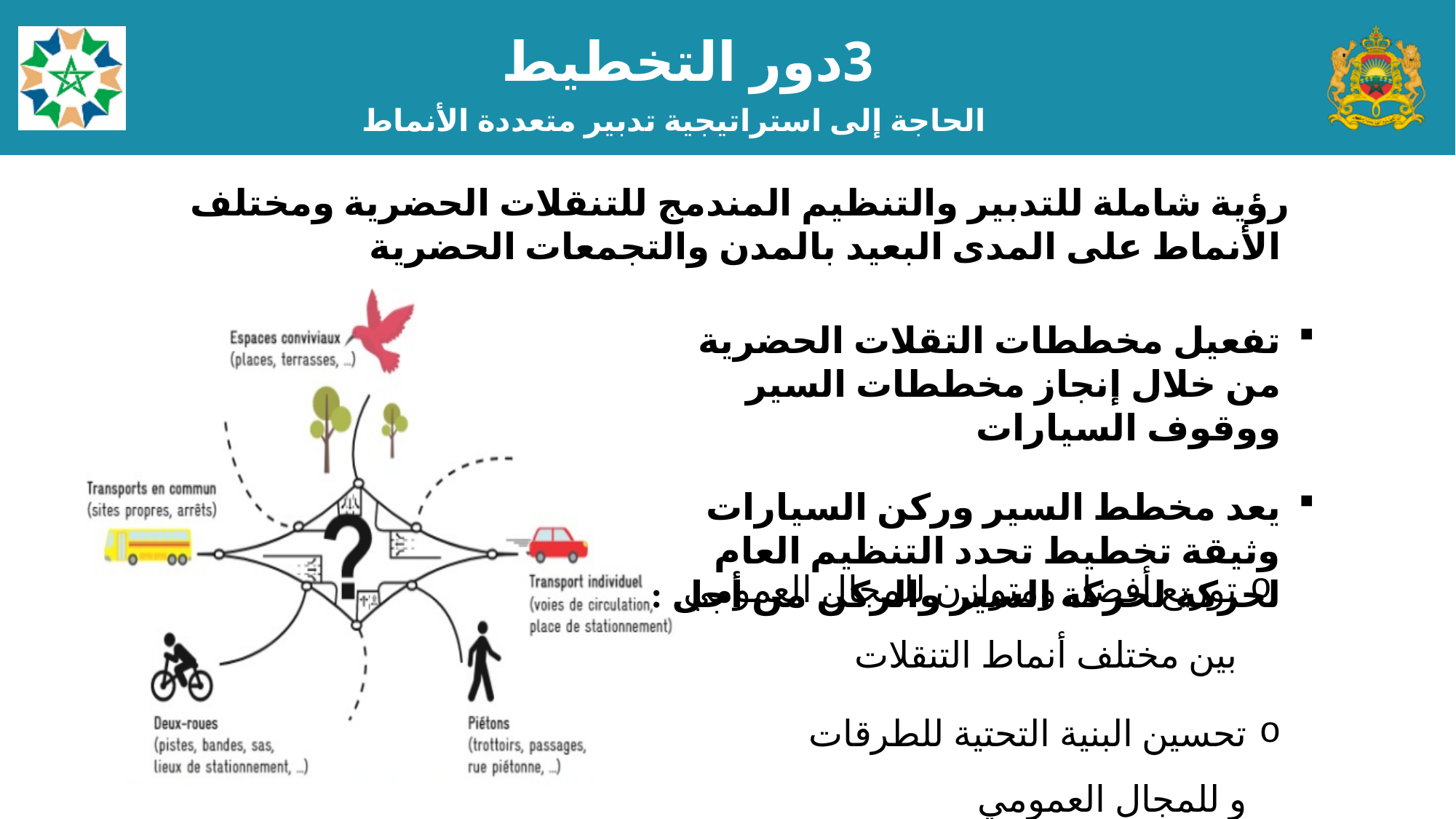

3دور التخطيط
الحاجة إلى استراتيجية تدبير متعددة الأنماط
رؤية شاملة للتدبير والتنظيم المندمج للتنقلات الحضرية ومختلف الأنماط على المدى البعيد بالمدن والتجمعات الحضرية

تفعيل مخططات التقلات الحضرية من خلال إنجاز مخططات السير ووقوف السيارات
يعد مخطط السير وركن السيارات وثيقة تخطيط تحدد التنظيم العام لحركة لحركة السير والركن من أجل :
توزيع أفضل ومتوازن للمجال العمومي بين مختلف أنماط التنقلات
تحسين البنية التحتية للطرقات و للمجال العمومي